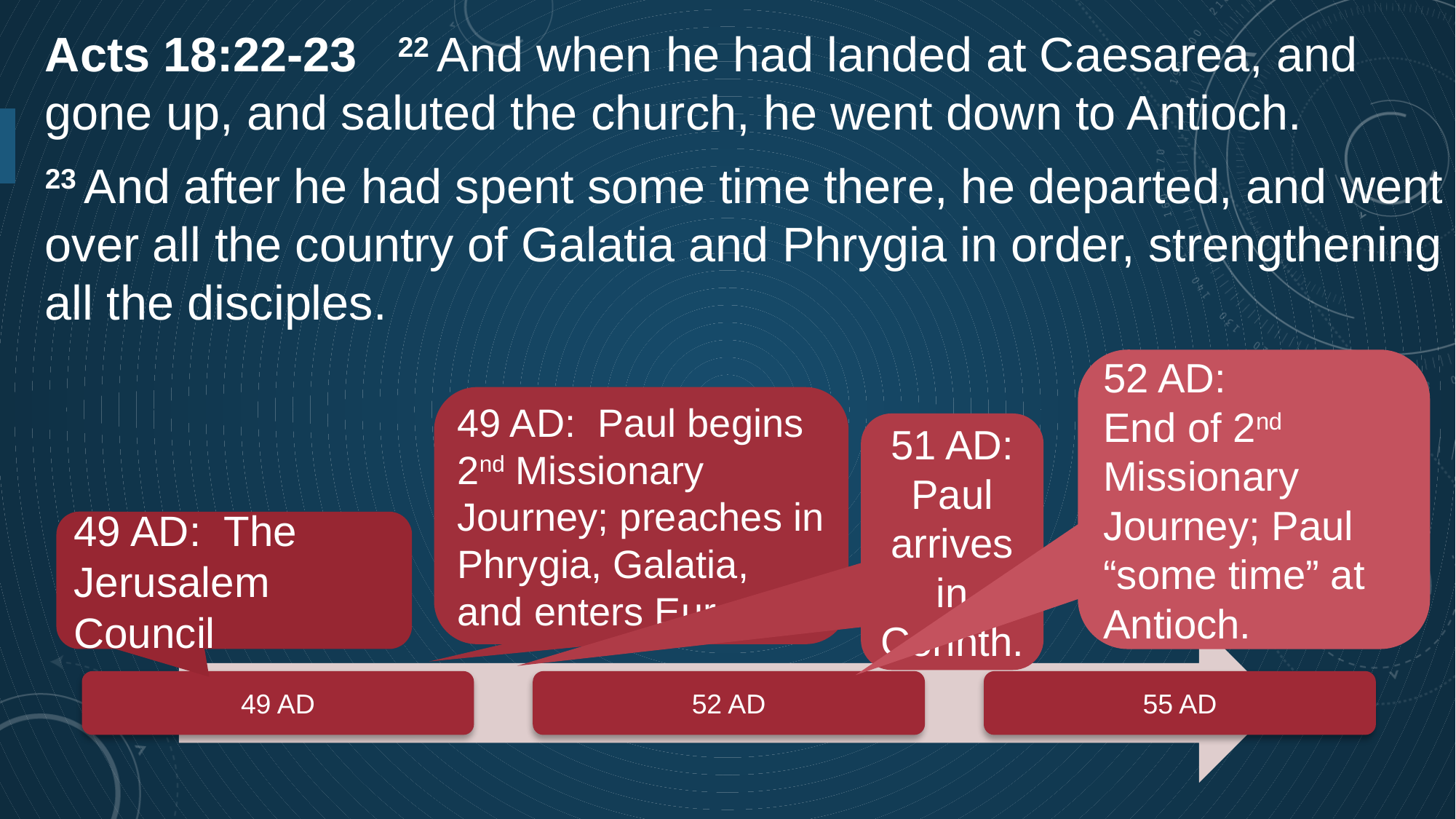

Acts 18:22-23   22 And when he had landed at Caesarea, and gone up, and saluted the church, he went down to Antioch.
23 And after he had spent some time there, he departed, and went over all the country of Galatia and Phrygia in order, strengthening all the disciples.
52 AD:
End of 2nd Missionary Journey; Paul “some time” at Antioch.
49 AD:  Paul begins 2nd Missionary Journey; preaches in Phrygia, Galatia, and enters Europe.
51 AD:
Paul arrives in Corinth.
49 AD:  The Jerusalem Council
49 AD
52 AD
55 AD